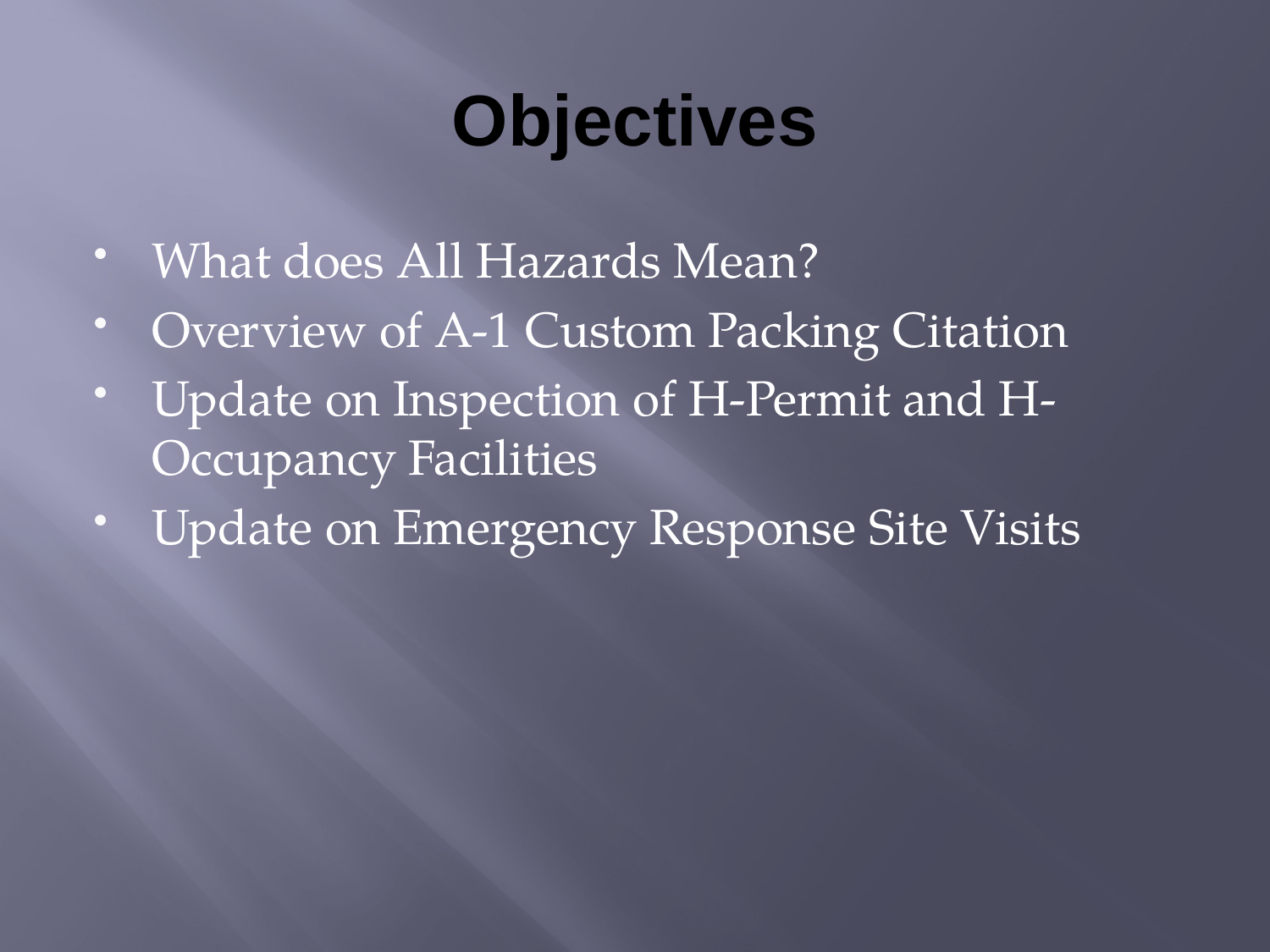

# Objectives
What does All Hazards Mean?
Overview of A-1 Custom Packing Citation
Update on Inspection of H-Permit and H-Occupancy Facilities
Update on Emergency Response Site Visits